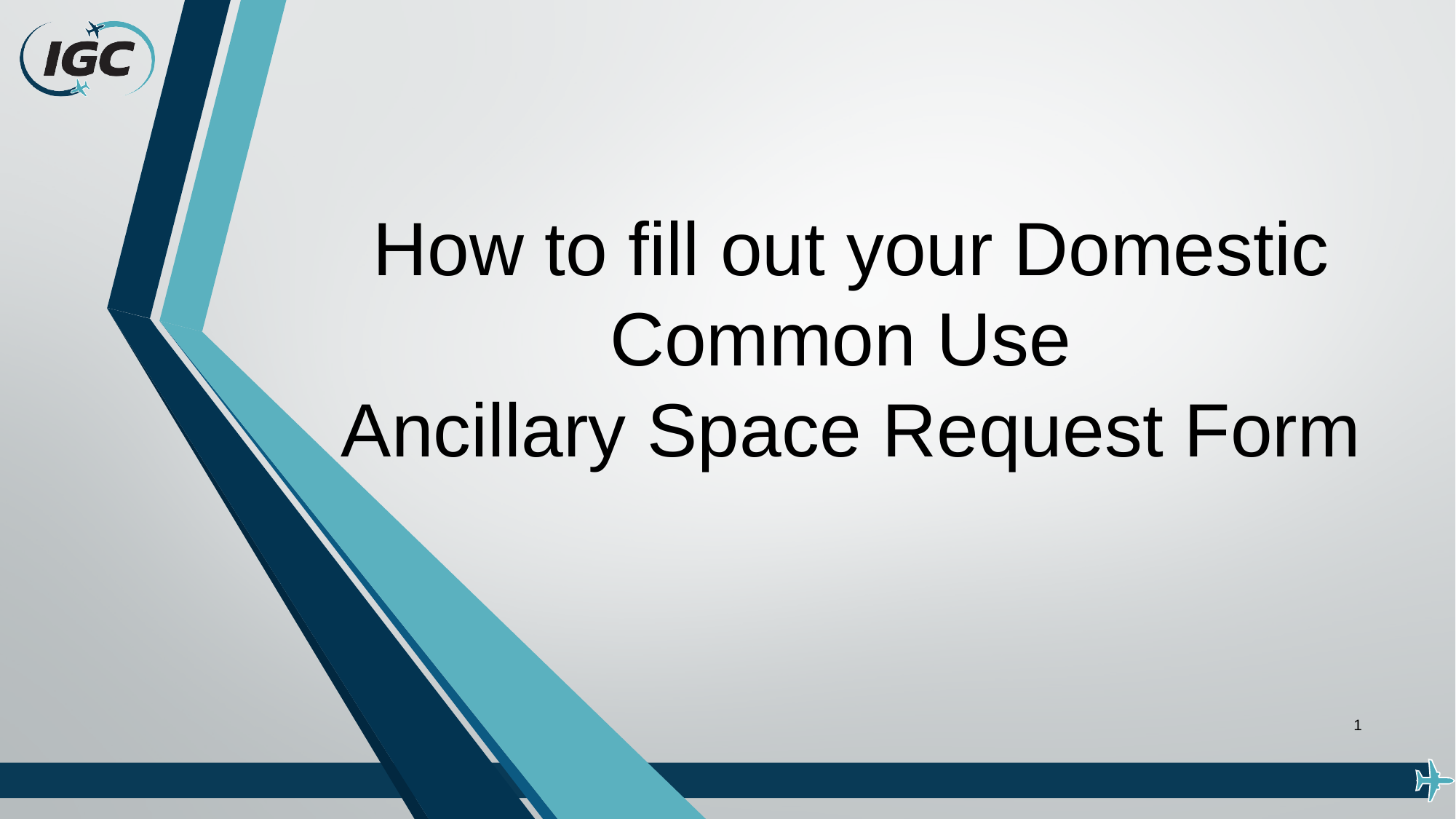

# How to fill out your Domestic Common Use Ancillary Space Request Form
1